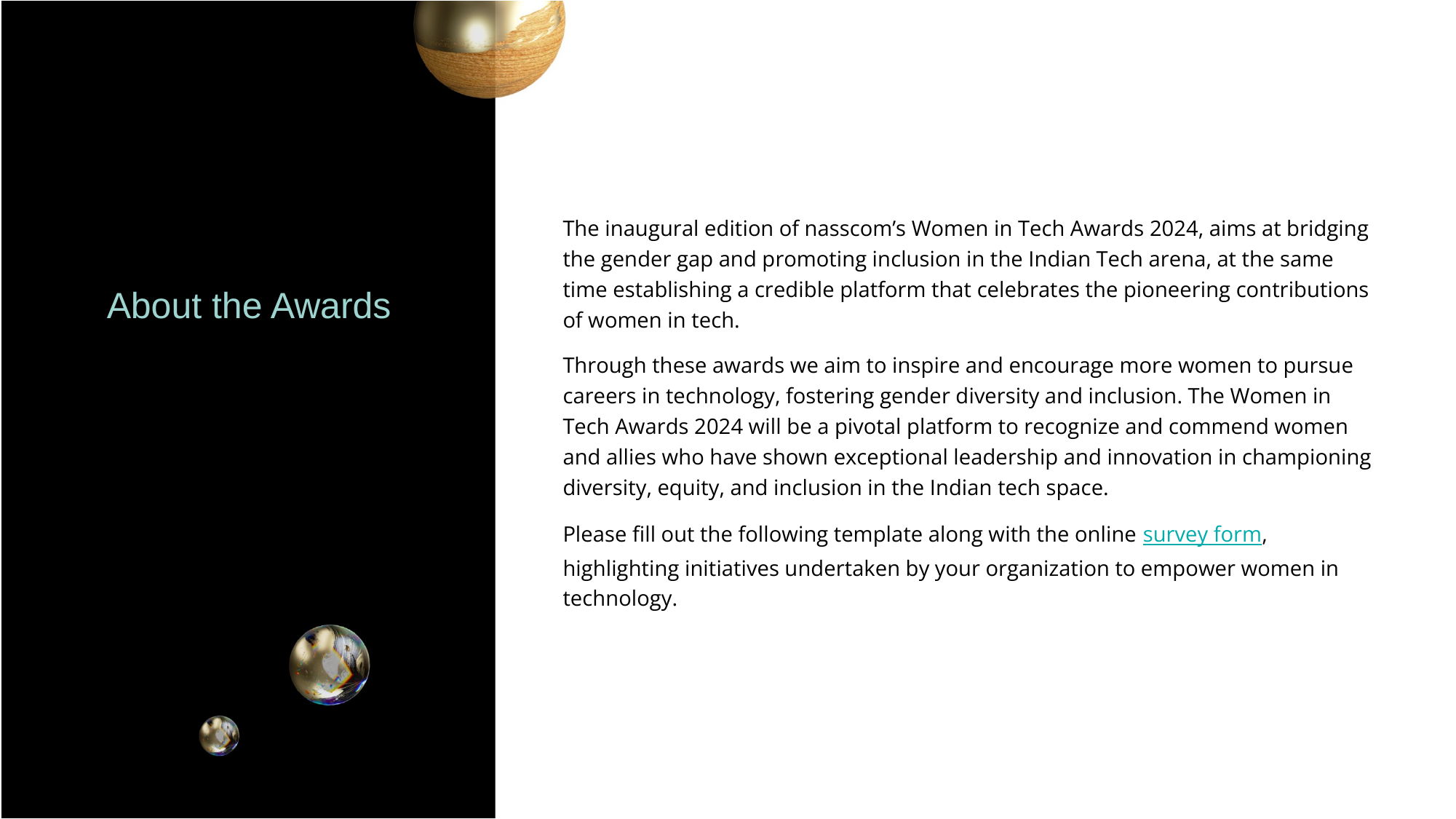

The inaugural edition of nasscom’s Women in Tech Awards 2024, aims at bridging the gender gap and promoting inclusion in the Indian Tech arena, at the same time establishing a credible platform that celebrates the pioneering contributions of women in tech.
Through these awards we aim to inspire and encourage more women to pursue careers in technology, fostering gender diversity and inclusion. The Women in Tech Awards 2024 will be a pivotal platform to recognize and commend women and allies who have shown exceptional leadership and innovation in championing diversity, equity, and inclusion in the Indian tech space.
Please fill out the following template along with the online survey form, highlighting initiatives undertaken by your organization to empower women in technology.
About the Awards